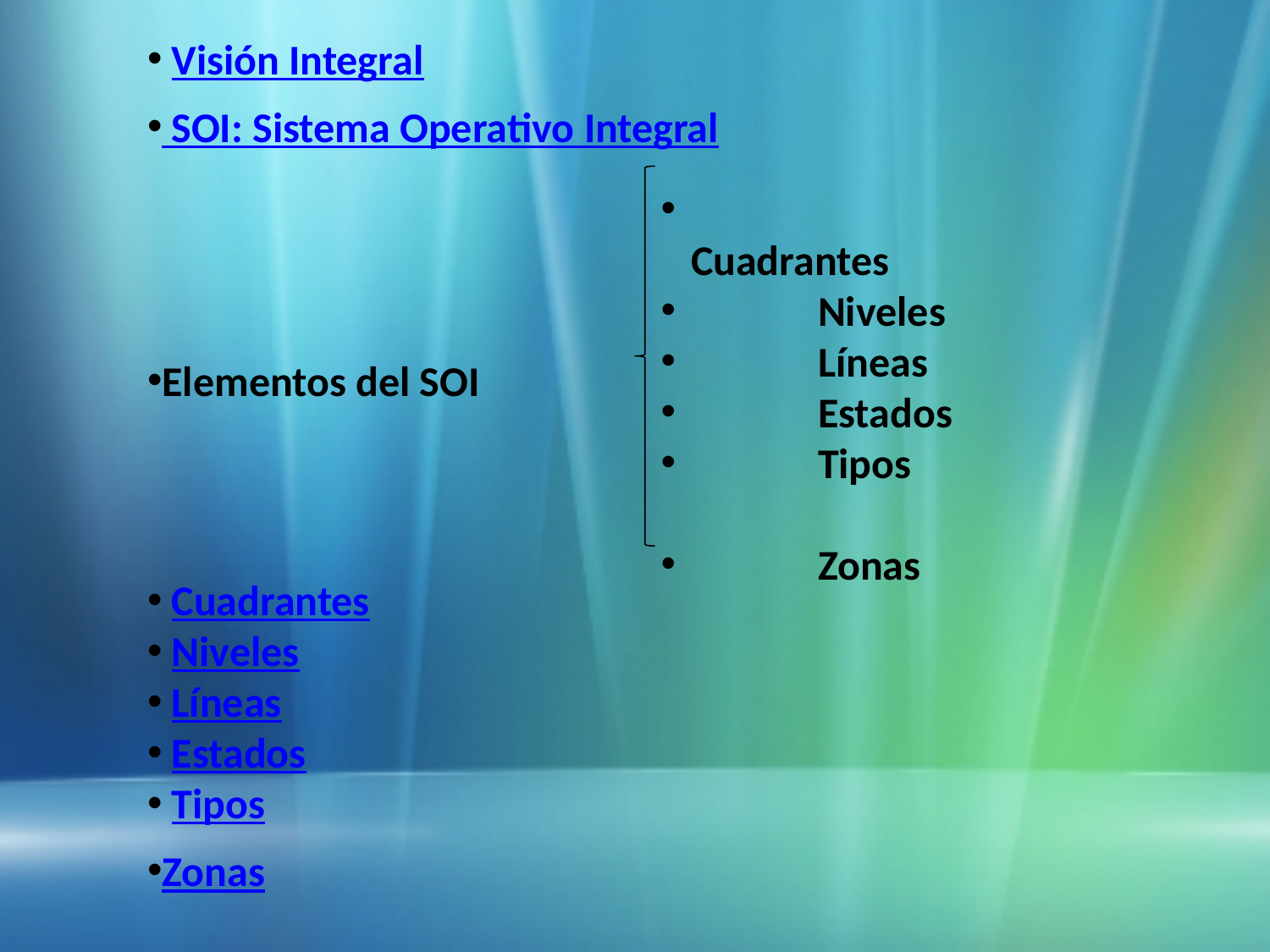

Visión Integral

 SOI: Sistema Operativo Integral

Elementos del SOI

 Cuadrantes
 Niveles
 Líneas
 Estados
 Tipos

Zonas

	Cuadrantes
	Niveles
	Líneas
	Estados
	Tipos

	Zonas